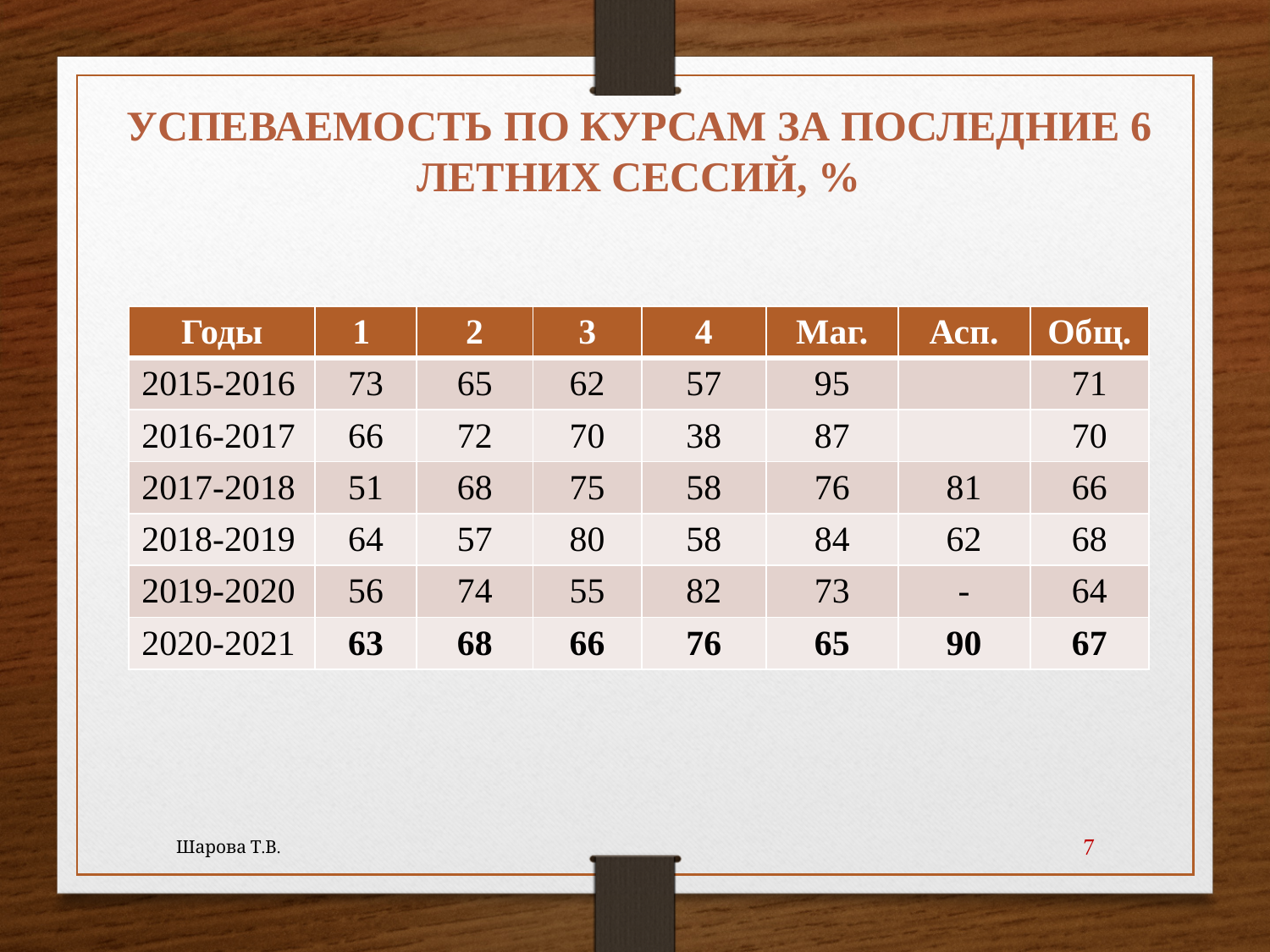

# Успеваемость по курсам за последние 6 летних сессий, %
| Годы | 1 | 2 | 3 | 4 | Маг. | Асп. | Общ. |
| --- | --- | --- | --- | --- | --- | --- | --- |
| 2015-2016 | 73 | 65 | 62 | 57 | 95 |  | 71 |
| 2016-2017 | 66 | 72 | 70 | 38 | 87 |  | 70 |
| 2017-2018 | 51 | 68 | 75 | 58 | 76 | 81 | 66 |
| 2018-2019 | 64 | 57 | 80 | 58 | 84 | 62 | 68 |
| 2019-2020 | 56 | 74 | 55 | 82 | 73 | - | 64 |
| 2020-2021 | 63 | 68 | 66 | 76 | 65 | 90 | 67 |
Шарова Т.В.
7